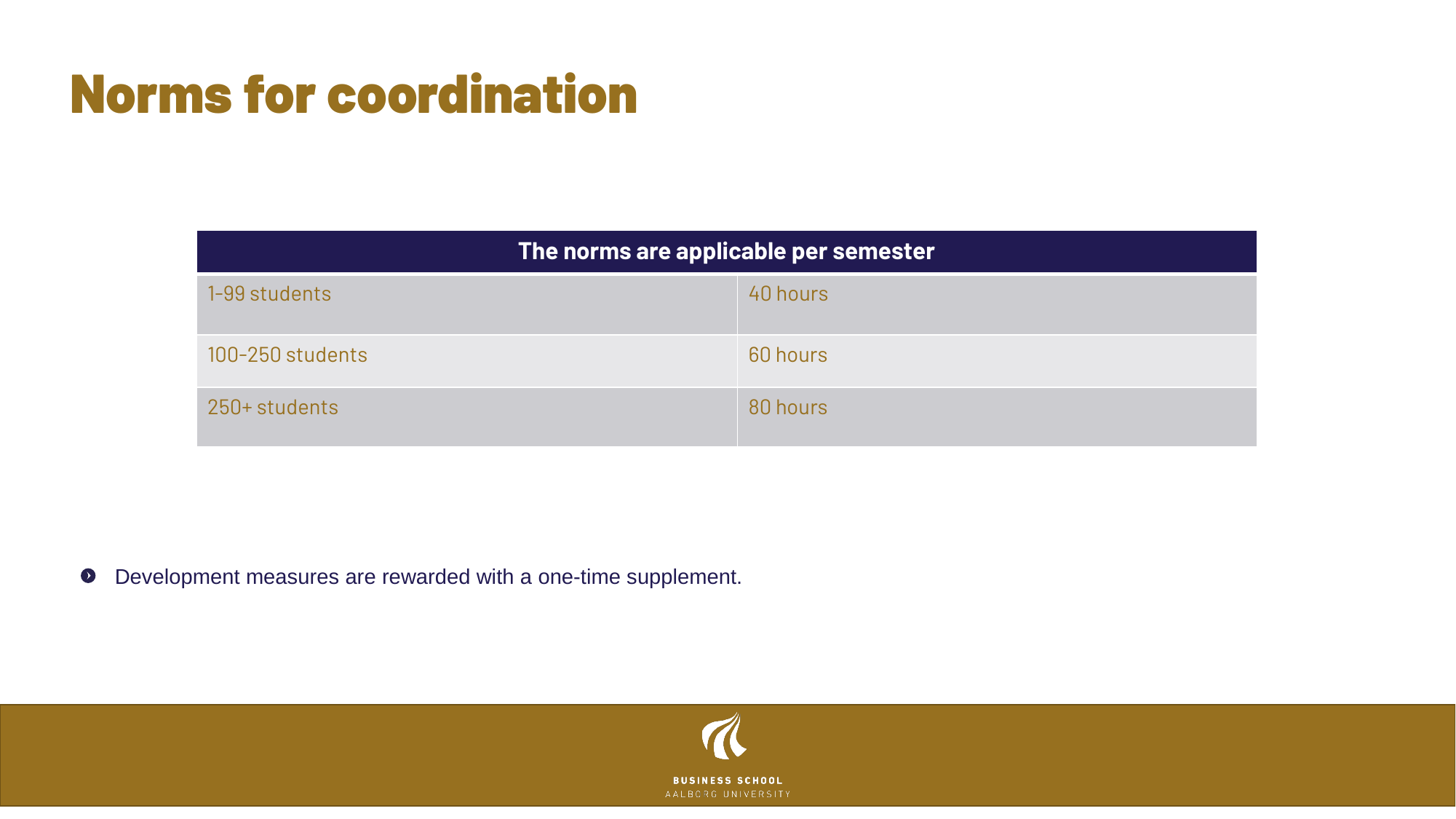

# Norms for coordination
| The norms are applicable per semester |  |
| --- | --- |
| 1-99 students | 40 hours |
| 100-250 students | 60 hours |
| 250+ students | 80 hours |

Development measures are rewarded with a one-time supplement.